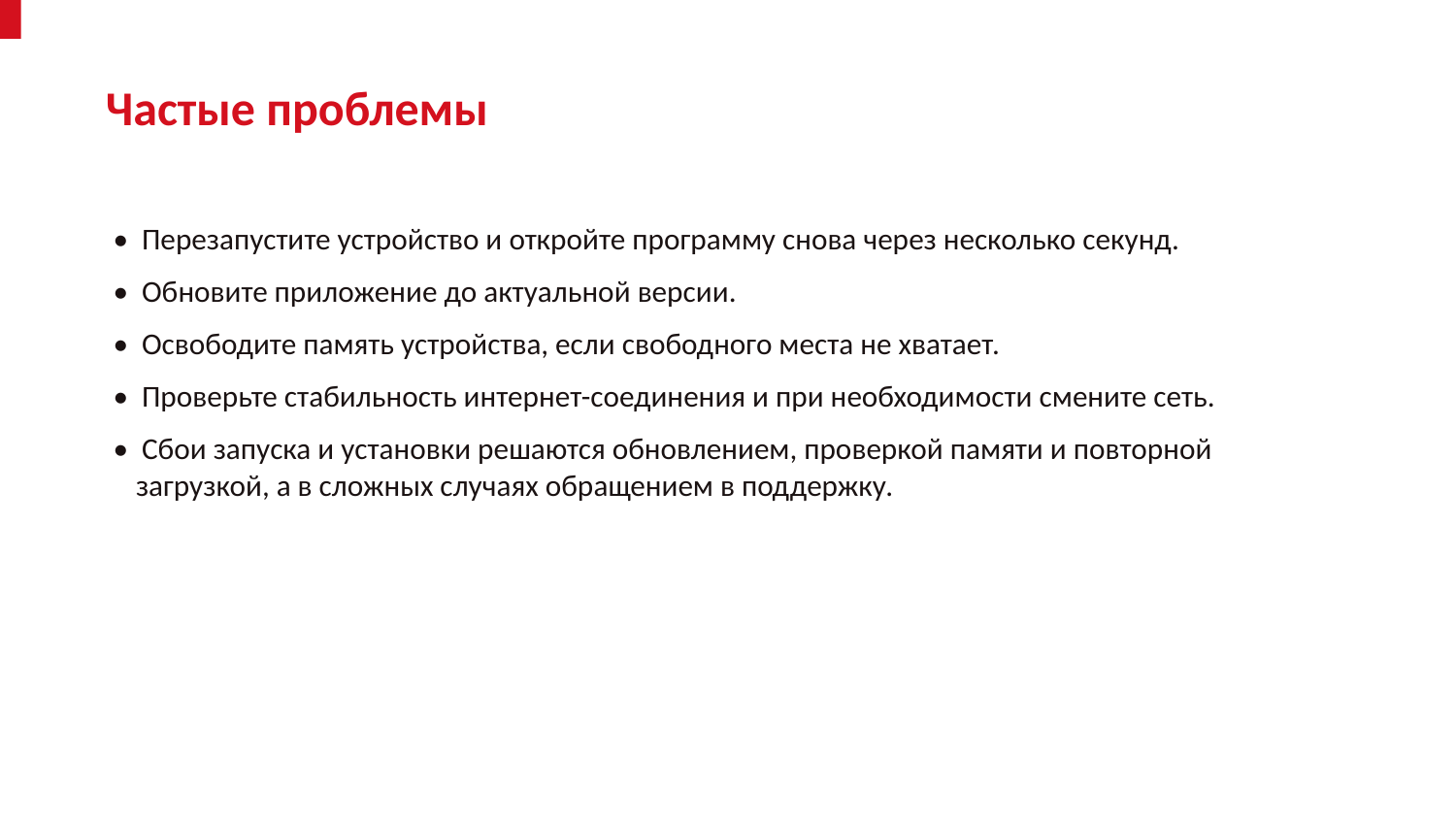

Частые проблемы
•  Перезапустите устройство и откройте программу снова через несколько секунд.
•  Обновите приложение до актуальной версии.
•  Освободите память устройства, если свободного места не хватает.
•  Проверьте стабильность интернет-соединения и при необходимости смените сеть.
•  Сбои запуска и установки решаются обновлением, проверкой памяти и повторной загрузкой, а в сложных случаях обращением в поддержку.